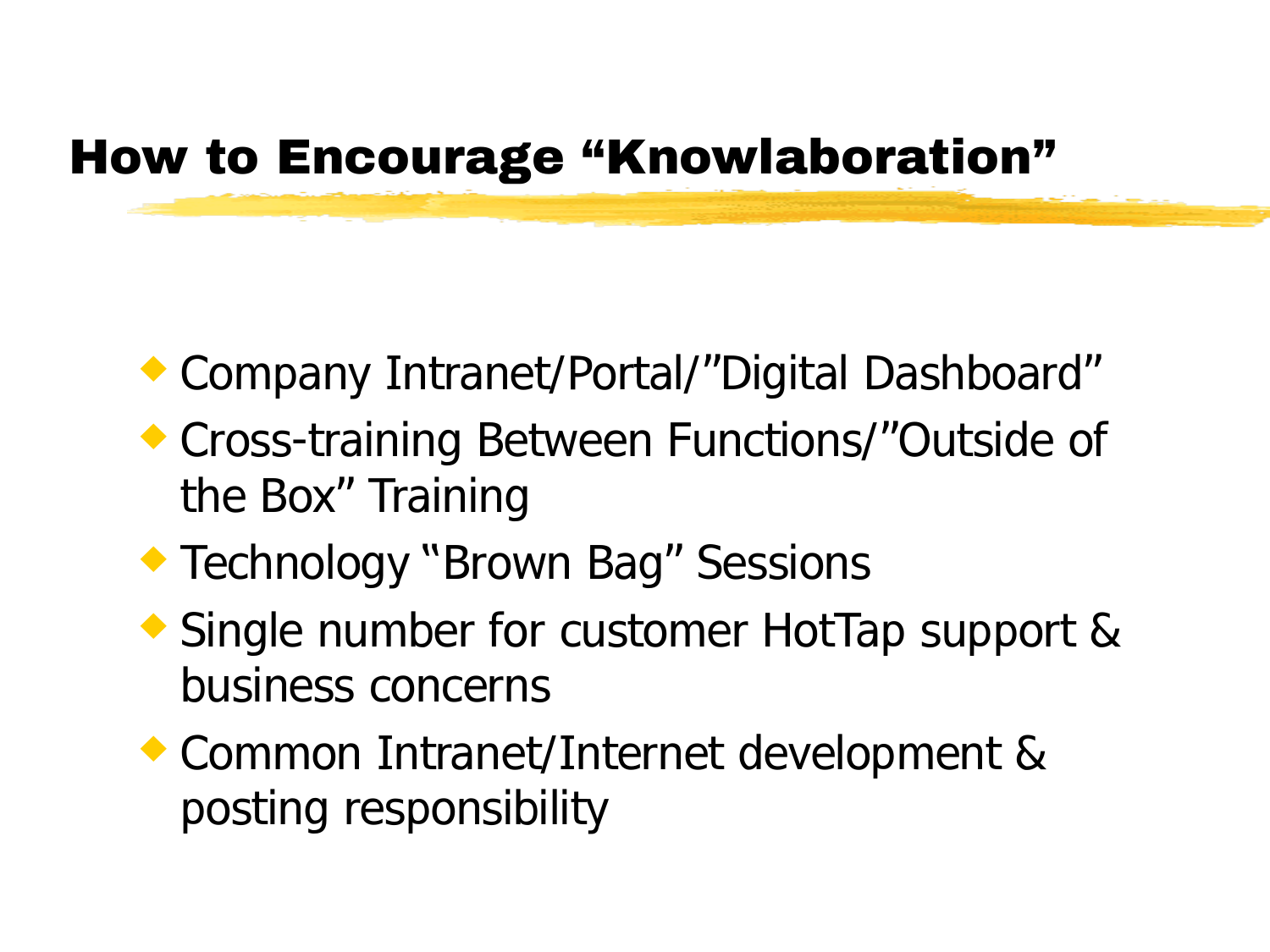

# How to Encourage “Knowlaboration”

Company Intranet/Portal/”Digital Dashboard”
Cross-training Between Functions/”Outside of the Box” Training
Technology “Brown Bag” Sessions
Single number for customer HotTap support & business concerns
Common Intranet/Internet development & posting responsibility